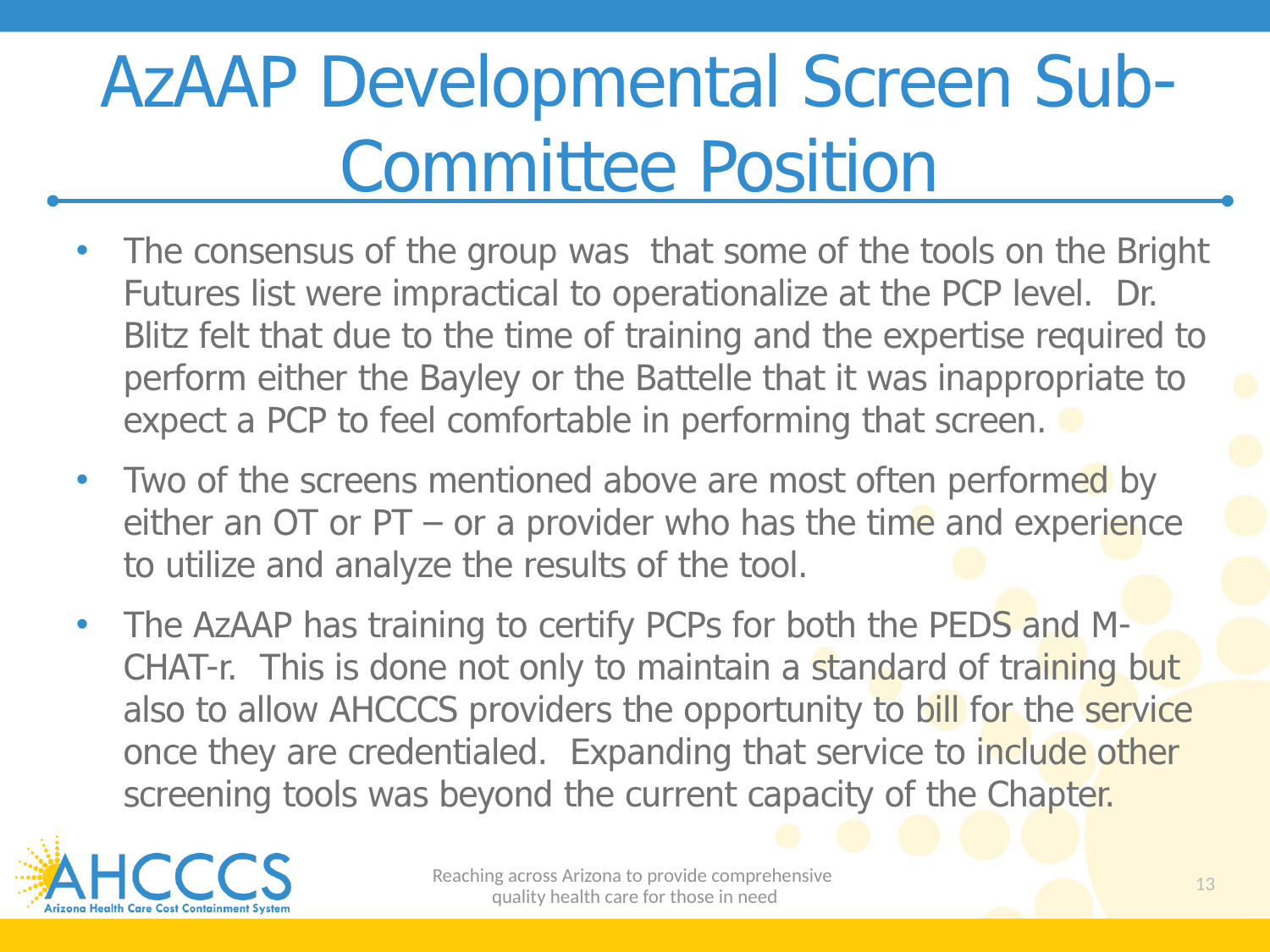

# AzAAP Developmental Screen Sub- Committee Position
The consensus of the group was  that some of the tools on the Bright Futures list were impractical to operationalize at the PCP level.  Dr. Blitz felt that due to the time of training and the expertise required to perform either the Bayley or the Battelle that it was inappropriate to expect a PCP to feel comfortable in performing that screen.
Two of the screens mentioned above are most often performed by either an OT or PT – or a provider who has the time and experience to utilize and analyze the results of the tool.
The AzAAP has training to certify PCPs for both the PEDS and M-CHAT-r.  This is done not only to maintain a standard of training but also to allow AHCCCS providers the opportunity to bill for the service once they are credentialed.  Expanding that service to include other screening tools was beyond the current capacity of the Chapter.

Reaching across Arizona to provide comprehensive
quality health care for those in need
13